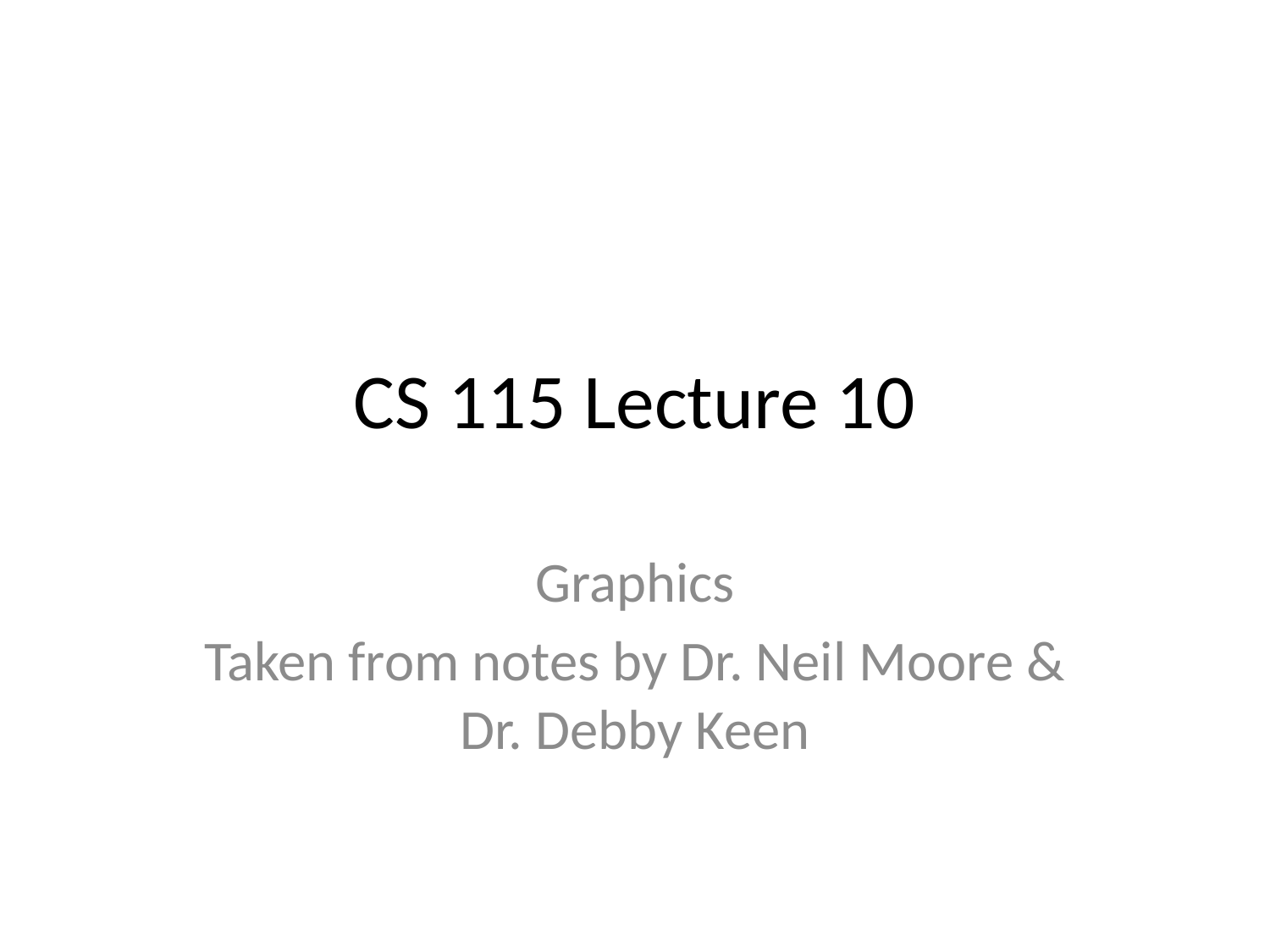

# CS 115 Lecture 10
Graphics
Taken from notes by Dr. Neil Moore & Dr. Debby Keen